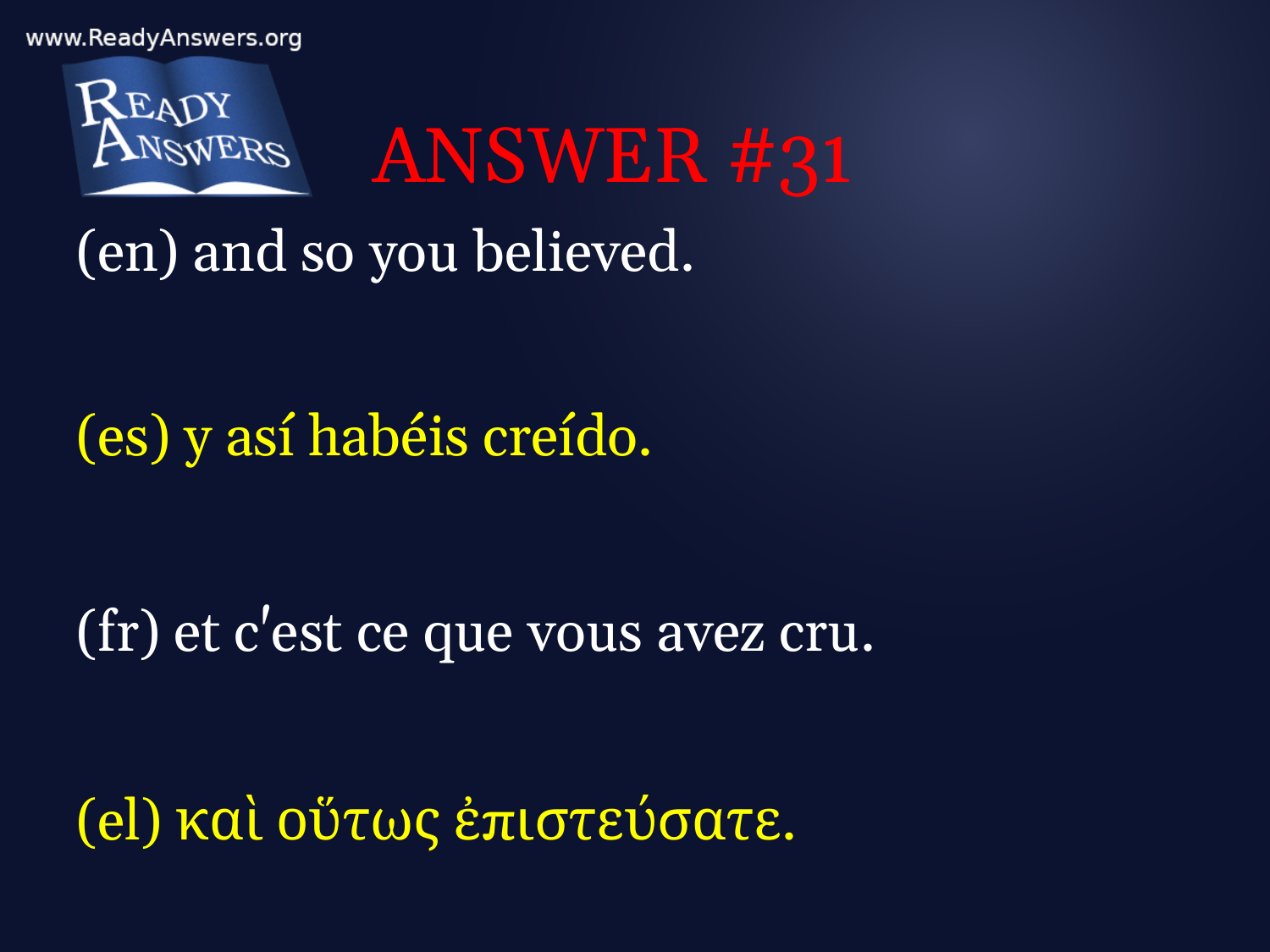

# ANSWER #31
(en) and so you believed.
(es) y así habéis creído.
(fr) et c'est ce que vous avez cru.
(el) καὶ οὕτως ἐπιστεύσατε.